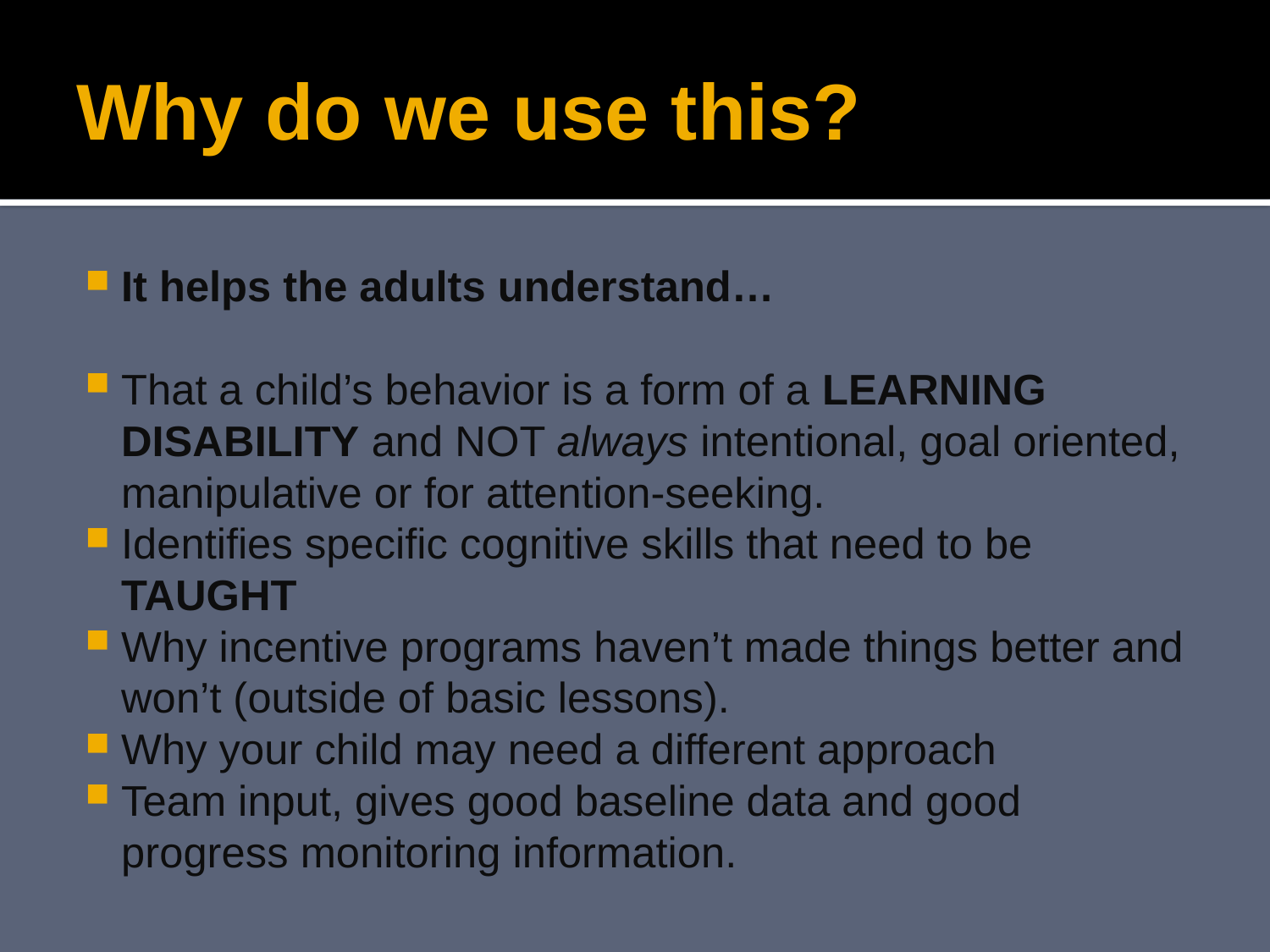

# Why do we use this?
It helps the adults understand…

That a child’s behavior is a form of a LEARNING DISABILITY and NOT always intentional, goal oriented, manipulative or for attention-seeking.
Identifies specific cognitive skills that need to be TAUGHT
Why incentive programs haven’t made things better and won’t (outside of basic lessons).
Why your child may need a different approach
Team input, gives good baseline data and good progress monitoring information.